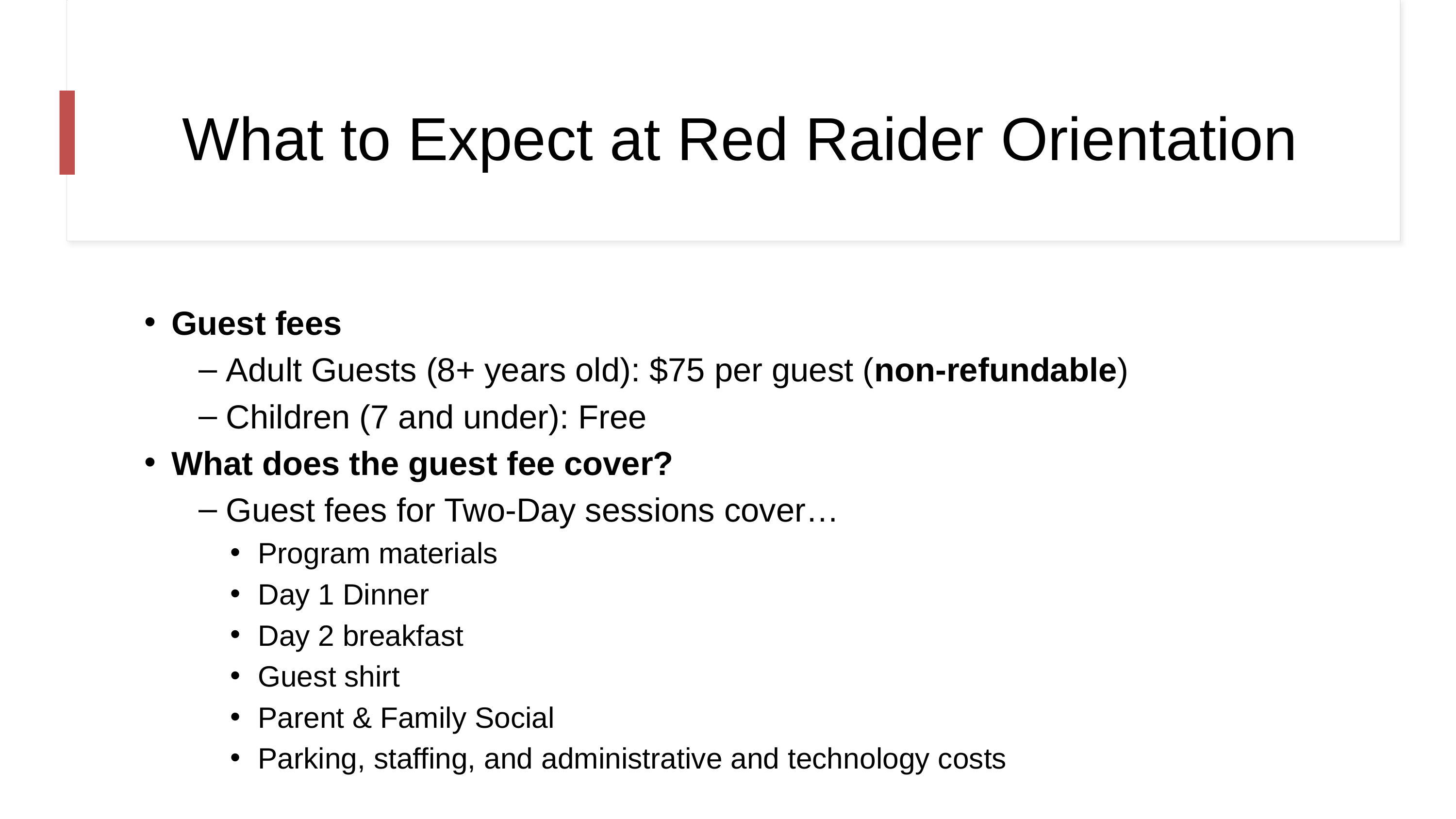

# What to Expect at Red Raider Orientation

Guest fees
Adult Guests (8+ years old): $75 per guest (non-refundable)
Children (7 and under): Free
What does the guest fee cover?
Guest fees for Two-Day sessions cover…
Program materials
Day 1 Dinner
Day 2 breakfast
Guest shirt
Parent & Family Social
Parking, staffing, and administrative and technology costs